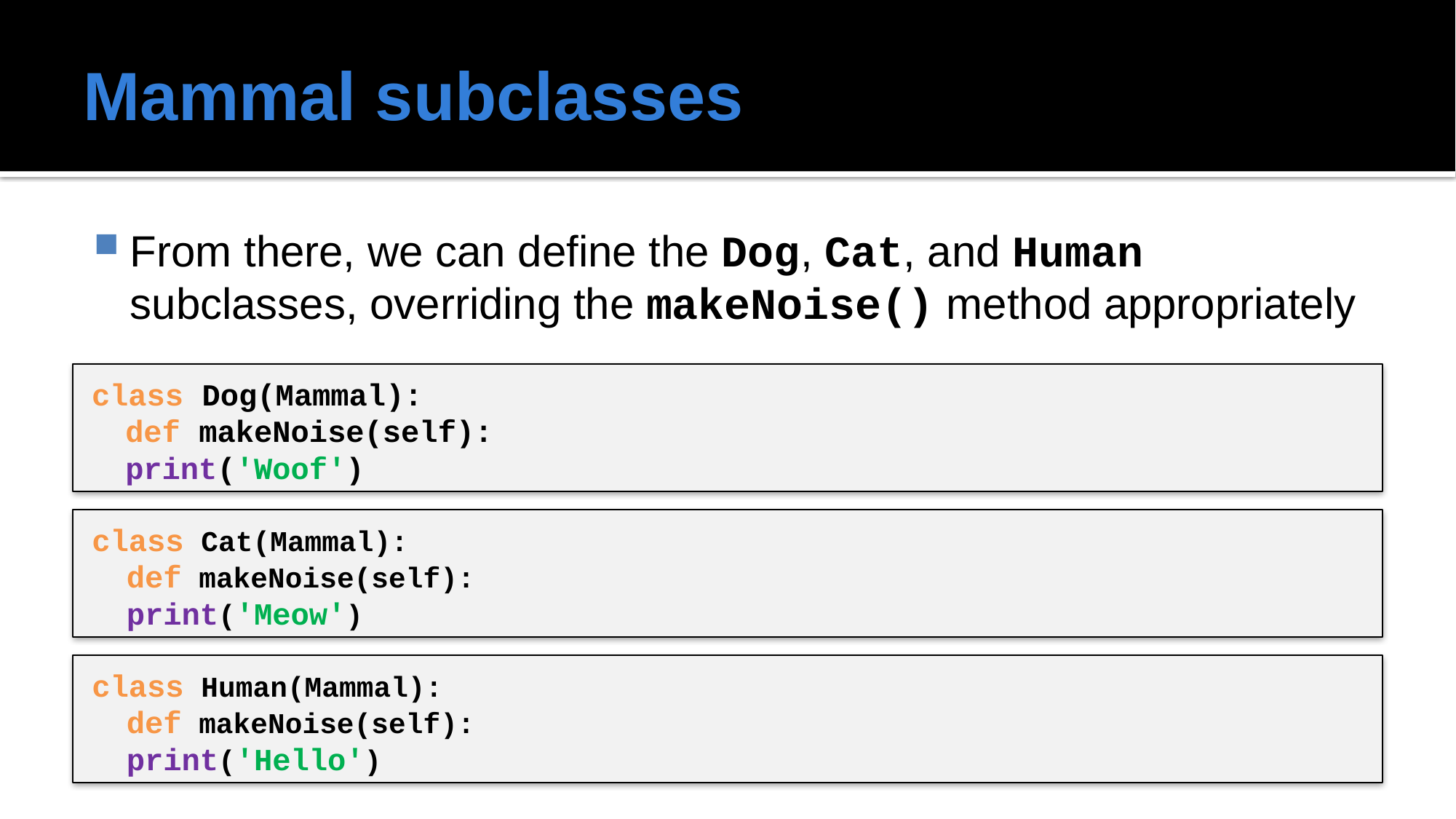

# Mammal subclasses
From there, we can define the Dog, Cat, and Human subclasses, overriding the makeNoise() method appropriately
class Dog(Mammal):
	def makeNoise(self):
		print('Woof')
class Cat(Mammal):
	def makeNoise(self):
		print('Meow')
class Human(Mammal):
	def makeNoise(self):
 		print('Hello')